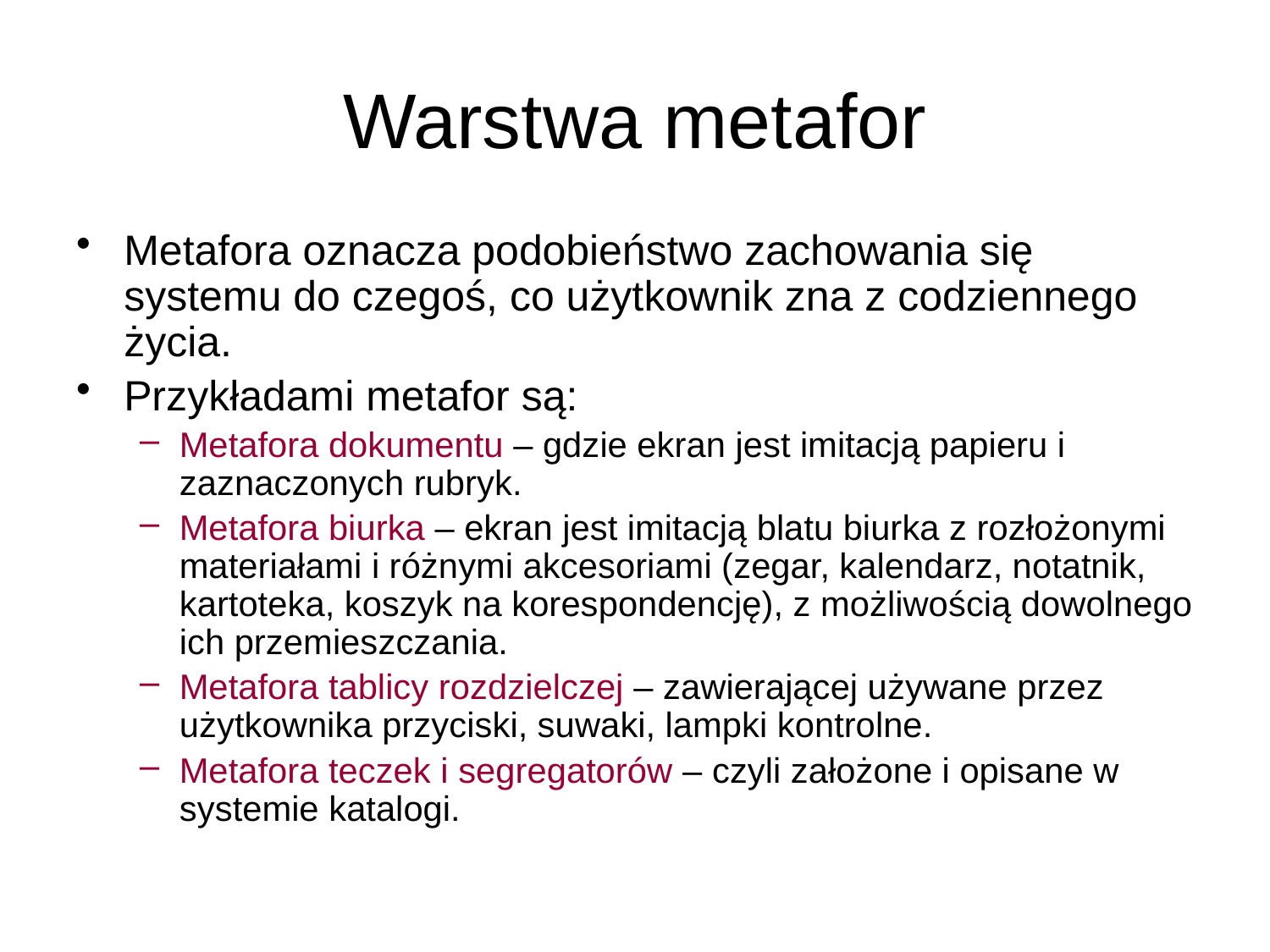

# Warstwa metafor
Metafora oznacza podobieństwo zachowania się systemu do czegoś, co użytkownik zna z codziennego życia.
Przykładami metafor są:
Metafora dokumentu – gdzie ekran jest imitacją papieru i zaznaczonych rubryk.
Metafora biurka – ekran jest imitacją blatu biurka z rozłożonymi materiałami i różnymi akcesoriami (zegar, kalendarz, notatnik, kartoteka, koszyk na korespondencję), z możliwością dowolnego ich przemieszczania.
Metafora tablicy rozdzielczej – zawierającej używane przez użytkownika przyciski, suwaki, lampki kontrolne.
Metafora teczek i segregatorów – czyli założone i opisane w systemie katalogi.